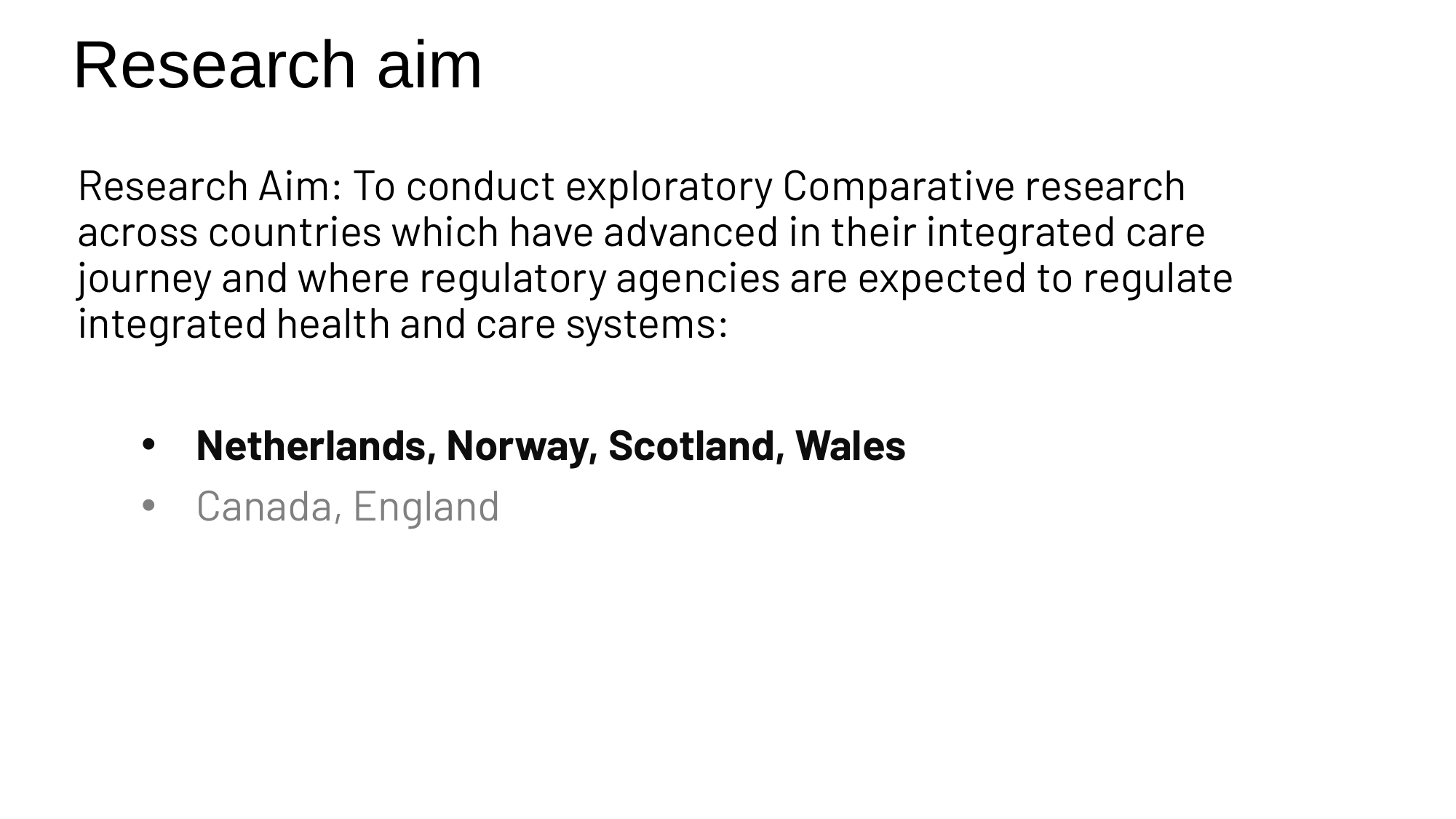

Research aim

Research Aim: To conduct exploratory Comparative research across countries which have advanced in their integrated care journey and where regulatory agencies are expected to regulate integrated health and care systems:

Netherlands, Norway, Scotland, Wales
Canada, England